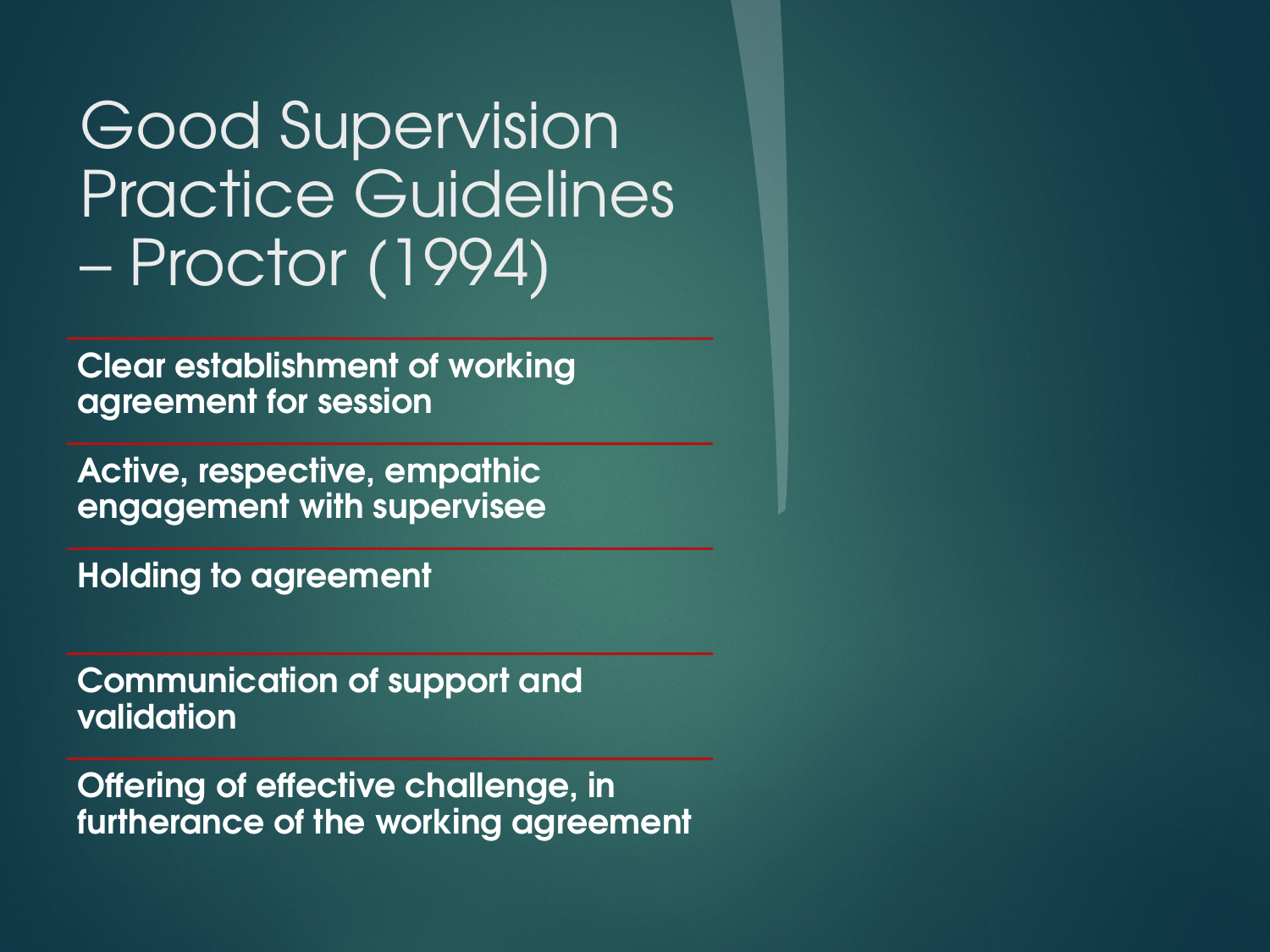

# Good Supervision Practice Guidelines – Proctor (1994)
Clear establishment of working agreement for session
Active, respective, empathic engagement with supervisee
Holding to agreement
Communication of support and validation
Offering of effective challenge, in furtherance of the working agreement